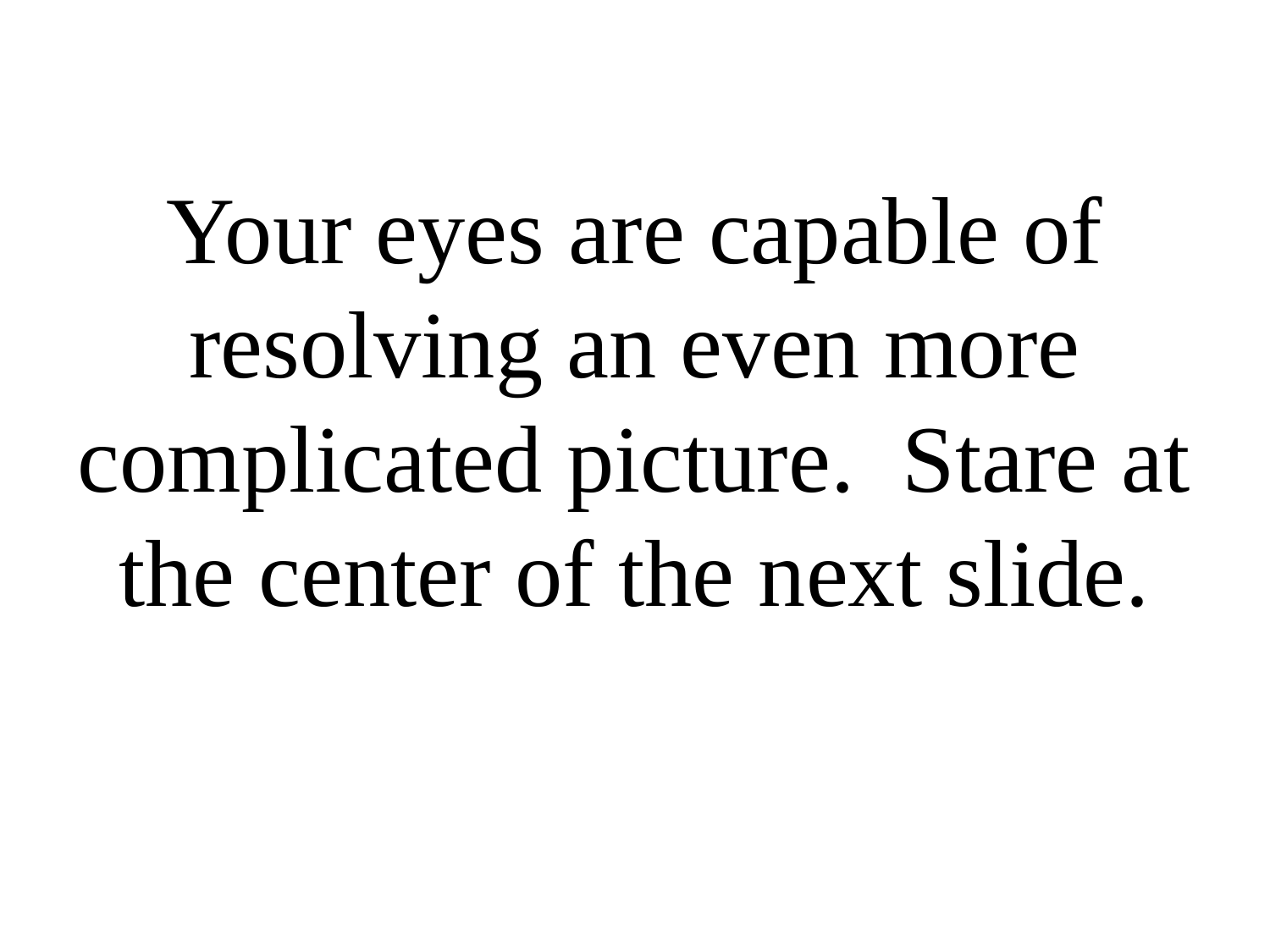

# Your eyes are capable of resolving an even more complicated picture.  Stare at the center of the next slide.